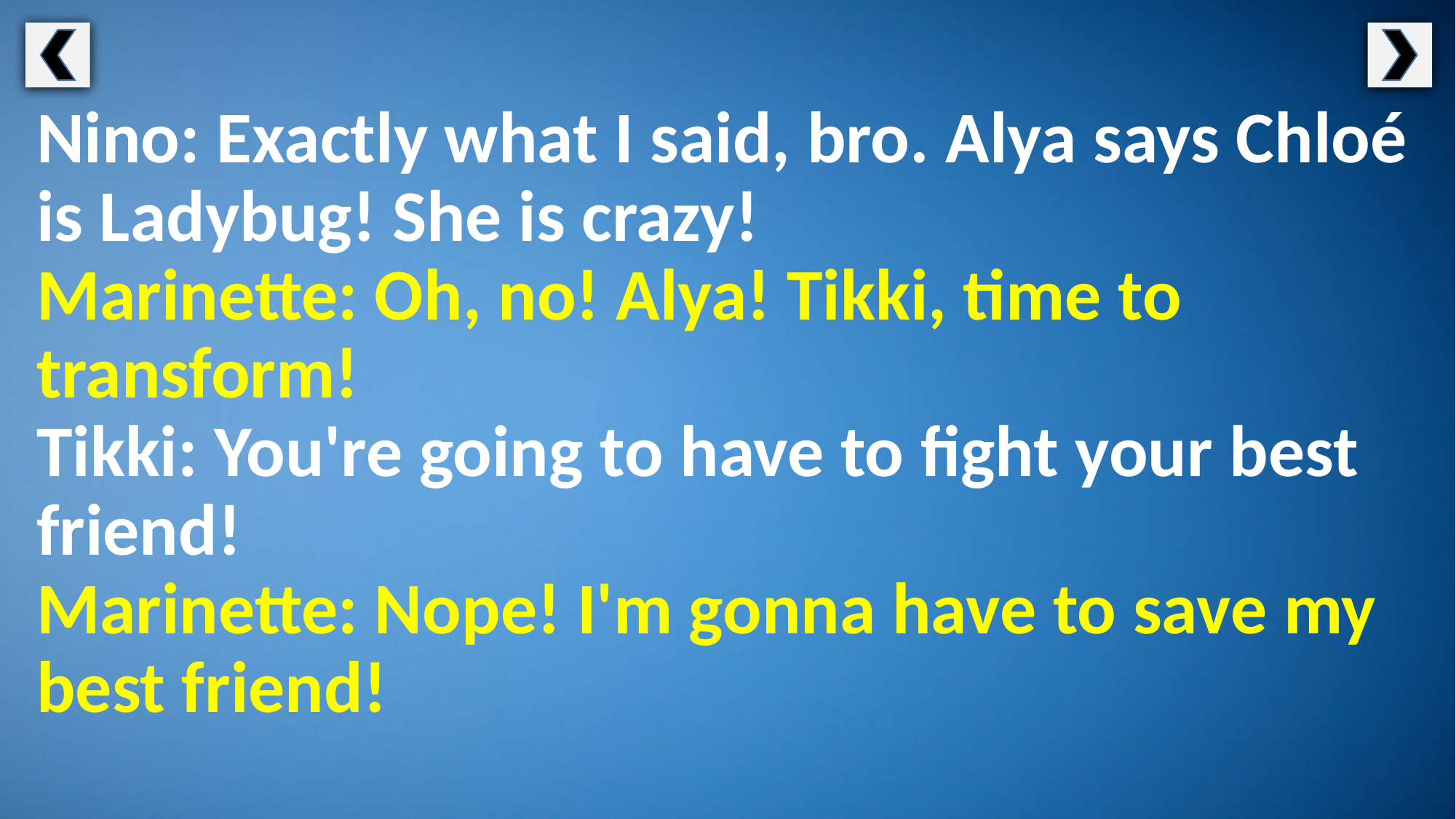

Nino: Exactly what I said, bro. Alya says Chloé is Ladybug! She is crazy!
Marinette: Oh, no! Alya! Tikki, time to transform!
Tikki: You're going to have to fight your best friend!
Marinette: Nope! I'm gonna have to save my best friend!